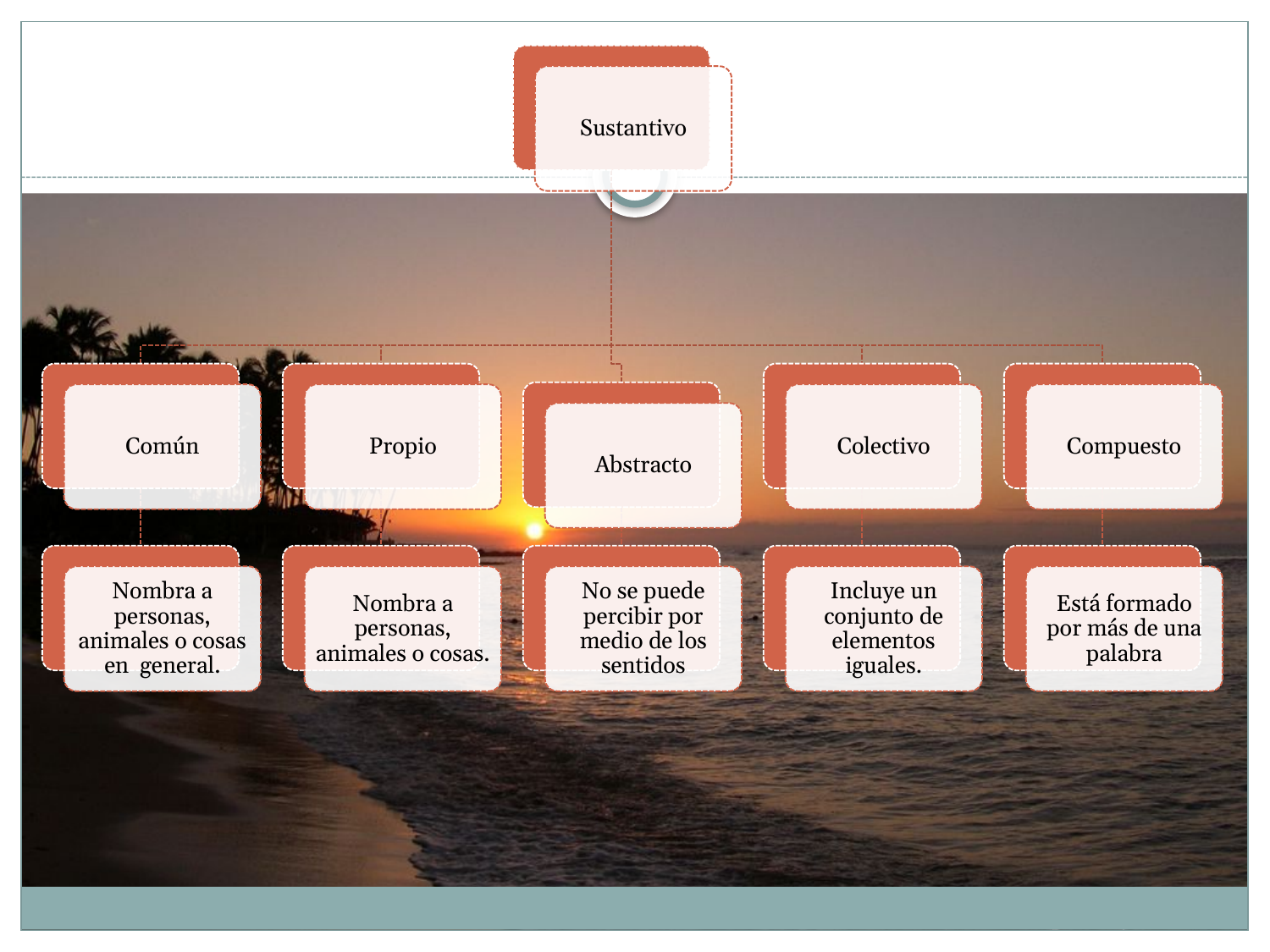

Sustantivo
Común
Nombra a personas, animales o cosas en  general.
Propio
Nombra a personas, animales o cosas.
Abstracto
No se puede percibir por medio de los sentidos
Colectivo
Incluye un conjunto de elementos iguales.
Compuesto
Está formado por más de una palabra
#